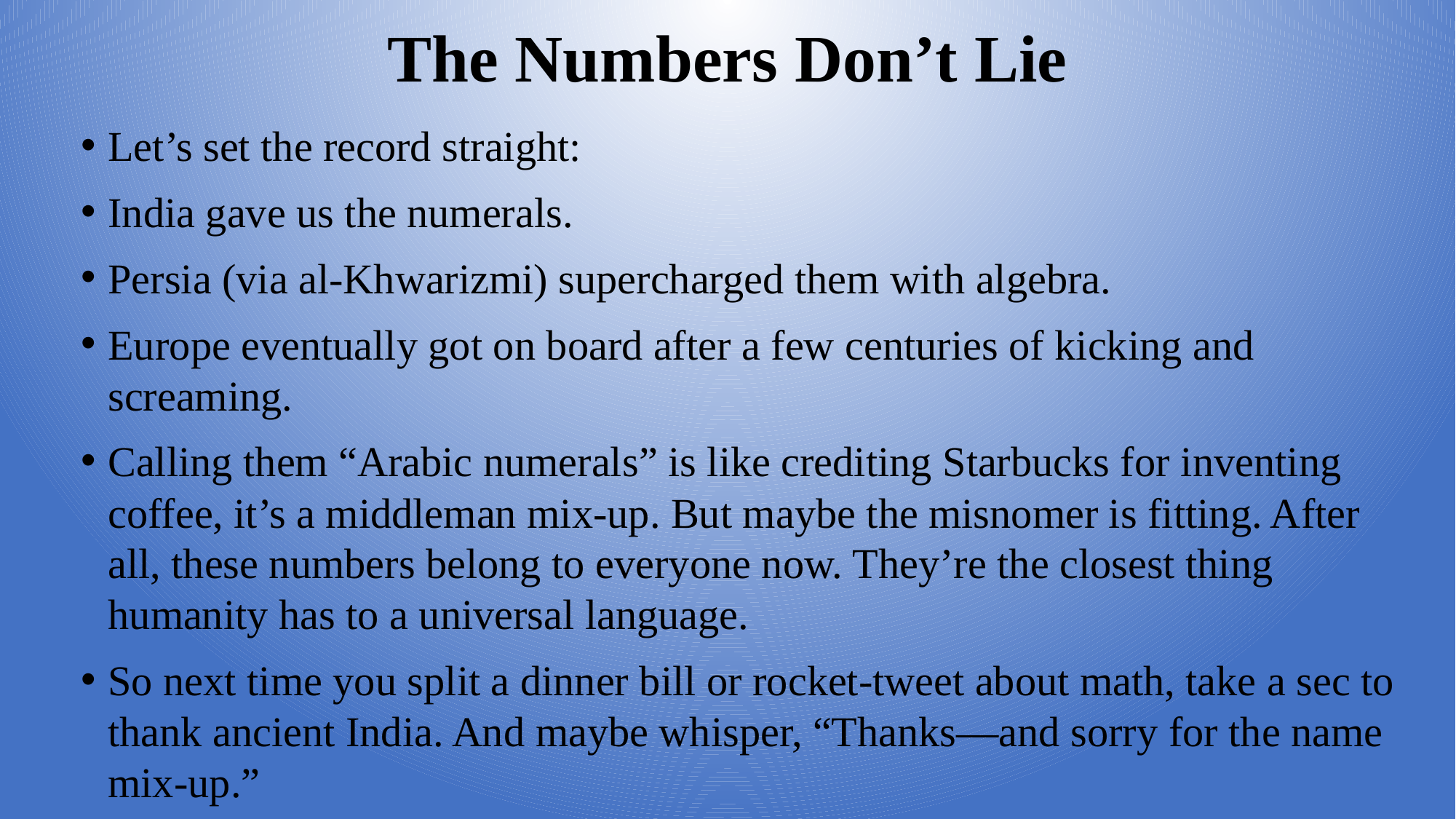

# The Numbers Don’t Lie
Let’s set the record straight:
India gave us the numerals.
Persia (via al-Khwarizmi) supercharged them with algebra.
Europe eventually got on board after a few centuries of kicking and screaming.
Calling them “Arabic numerals” is like crediting Starbucks for inventing coffee, it’s a middleman mix-up. But maybe the misnomer is fitting. After all, these numbers belong to everyone now. They’re the closest thing humanity has to a universal language.
So next time you split a dinner bill or rocket-tweet about math, take a sec to thank ancient India. And maybe whisper, “Thanks—and sorry for the name mix-up.”